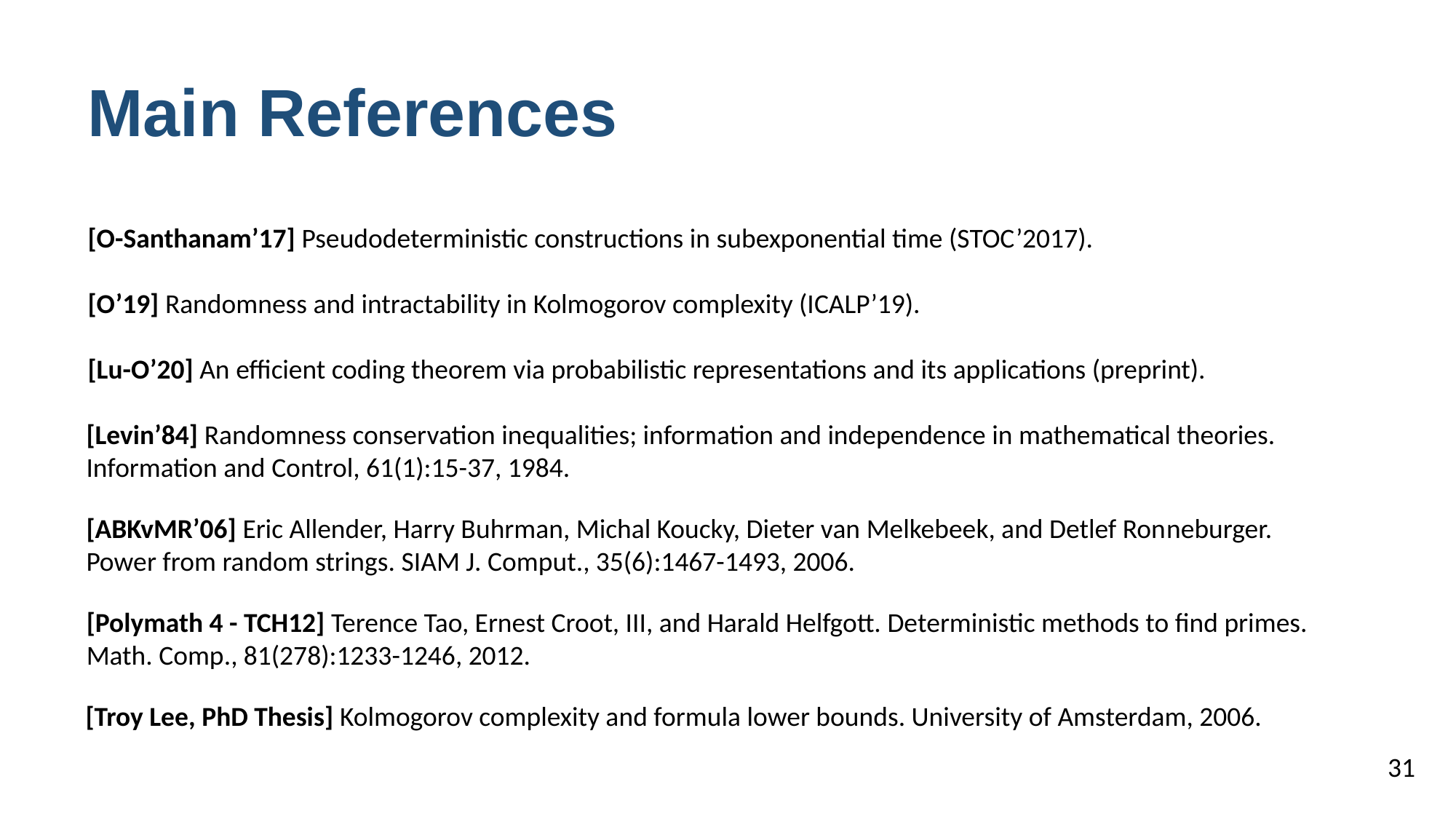

Main References
[O-Santhanam’17] Pseudodeterministic constructions in subexponential time (STOC’2017).

[O’19] Randomness and intractability in Kolmogorov complexity (ICALP’19).

[Lu-O’20] An efficient coding theorem via probabilistic representations and its applications (preprint).

[Levin’84] Randomness conservation inequalities; information and independence in mathematical theories. Information and Control, 61(1):15-37, 1984.
[ABKvMR’06] Eric Allender, Harry Buhrman, Michal Koucky, Dieter van Melkebeek, and Detlef Ronneburger.
Power from random strings. SIAM J. Comput., 35(6):1467-1493, 2006.
[Polymath 4 - TCH12] Terence Tao, Ernest Croot, III, and Harald Helfgott. Deterministic methods to find primes.
Math. Comp., 81(278):1233-1246, 2012.
[Troy Lee, PhD Thesis] Kolmogorov complexity and formula lower bounds. University of Amsterdam, 2006.
31